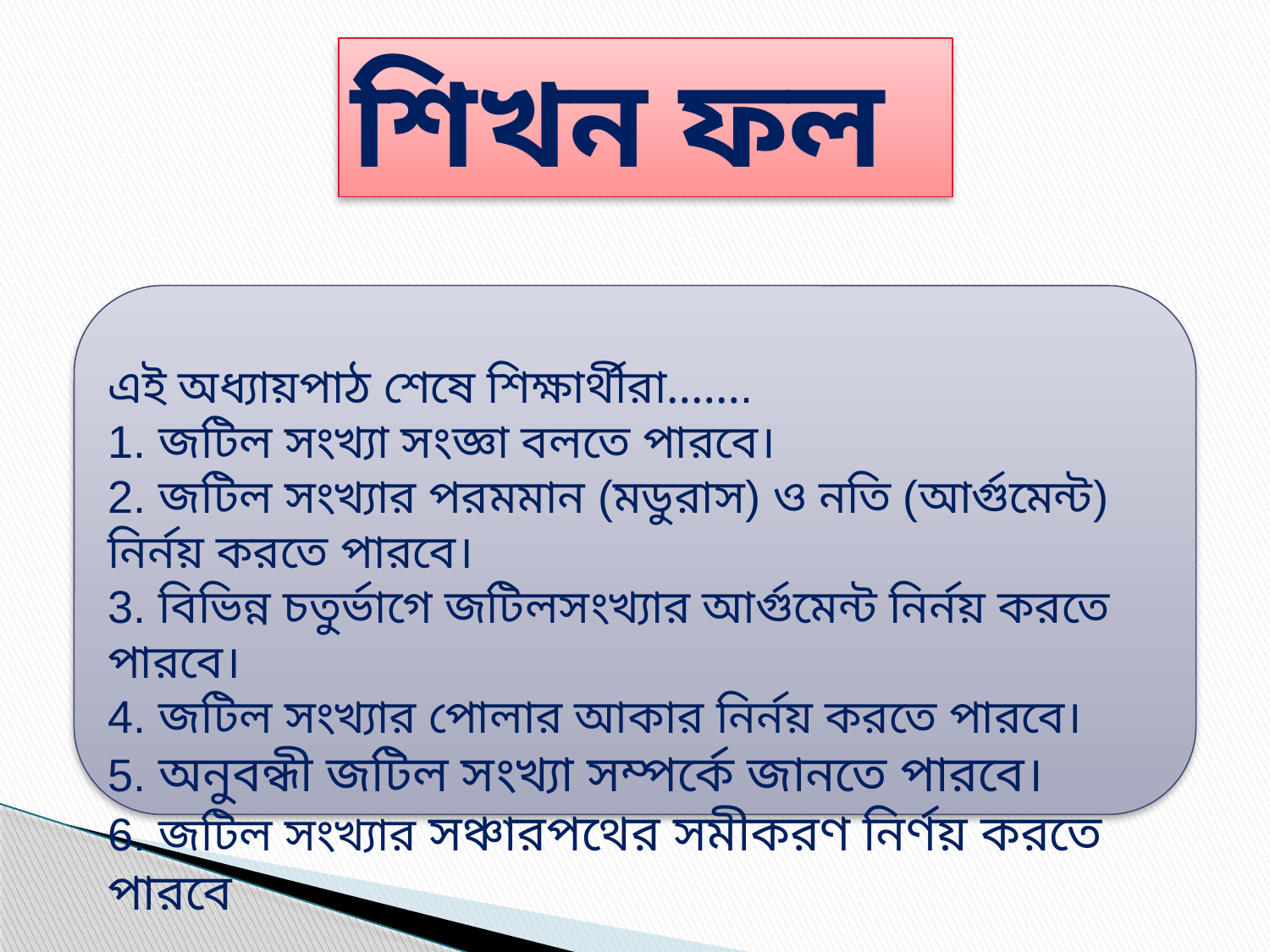

# শিখন ফল

এই অধ্যায়পাঠ শেষে শিক্ষার্থীরা…….
1. জটিল সংখ্যা সংজ্ঞা বলতে পারবে।
2. জটিল সংখ্যার পরমমান (মডুরাস) ও নতি (আর্গুমেন্ট) নির্নয় করতে পারবে।
3. বিভিন্ন চতুর্ভাগে জটিলসংখ্যার আর্গুমেন্ট নির্নয় করতে পারবে।
4. জটিল সংখ্যার পোলার আকার নির্নয় করতে পারবে।
5. অনুবন্ধী জটিল সংখ্যা সম্পর্কে জানতে পারবে।
6. জটিল সংখ্যার সঞ্চারপথের সমীকরণ নির্ণয় করতে পারবে